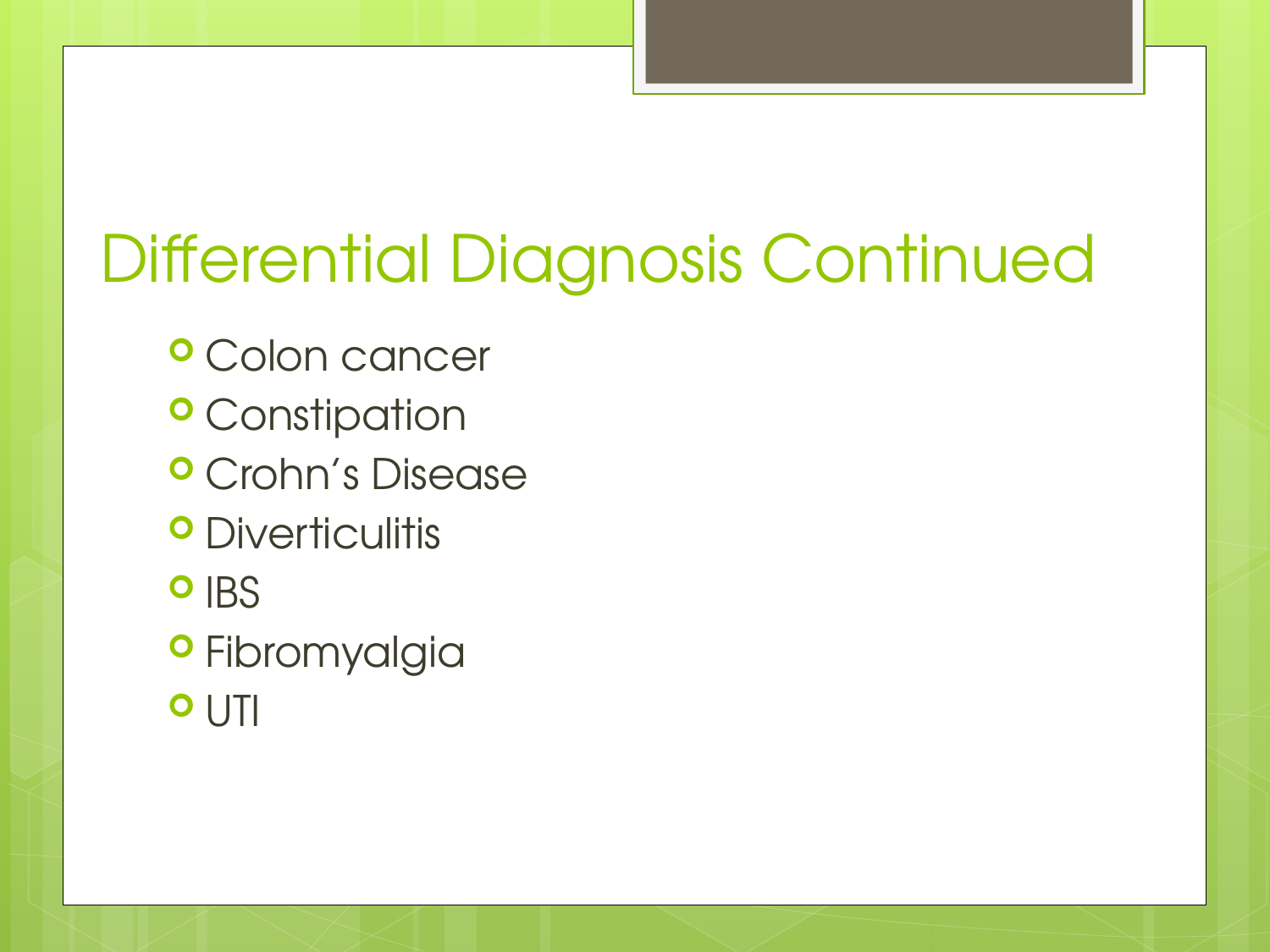

# Differential Diagnosis Continued
Colon cancer
Constipation
Crohn’s Disease
Diverticulitis
IBS
Fibromyalgia
UTI